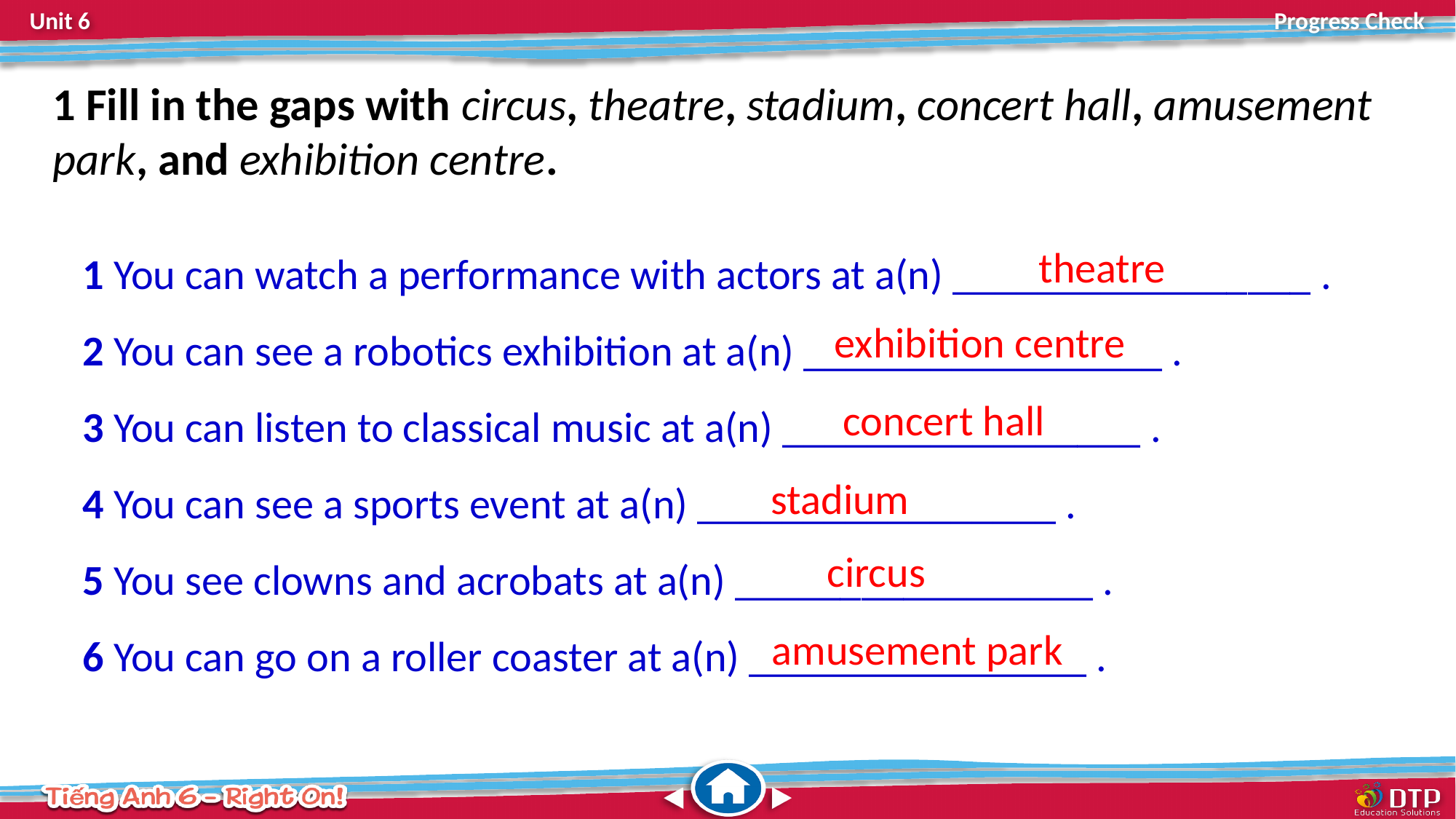

1 Fill in the gaps with circus, theatre, stadium, concert hall, amusement park, and exhibition centre.
1 You can watch a performance with actors at a(n) _________________ .
2 You can see a robotics exhibition at a(n) _________________ .
3 You can listen to classical music at a(n) _________________ .
4 You can see a sports event at a(n) _________________ .
5 You see clowns and acrobats at a(n) _________________ .
6 You can go on a roller coaster at a(n) ________________ .
theatre
exhibition centre
concert hall
stadium
circus
amusement park